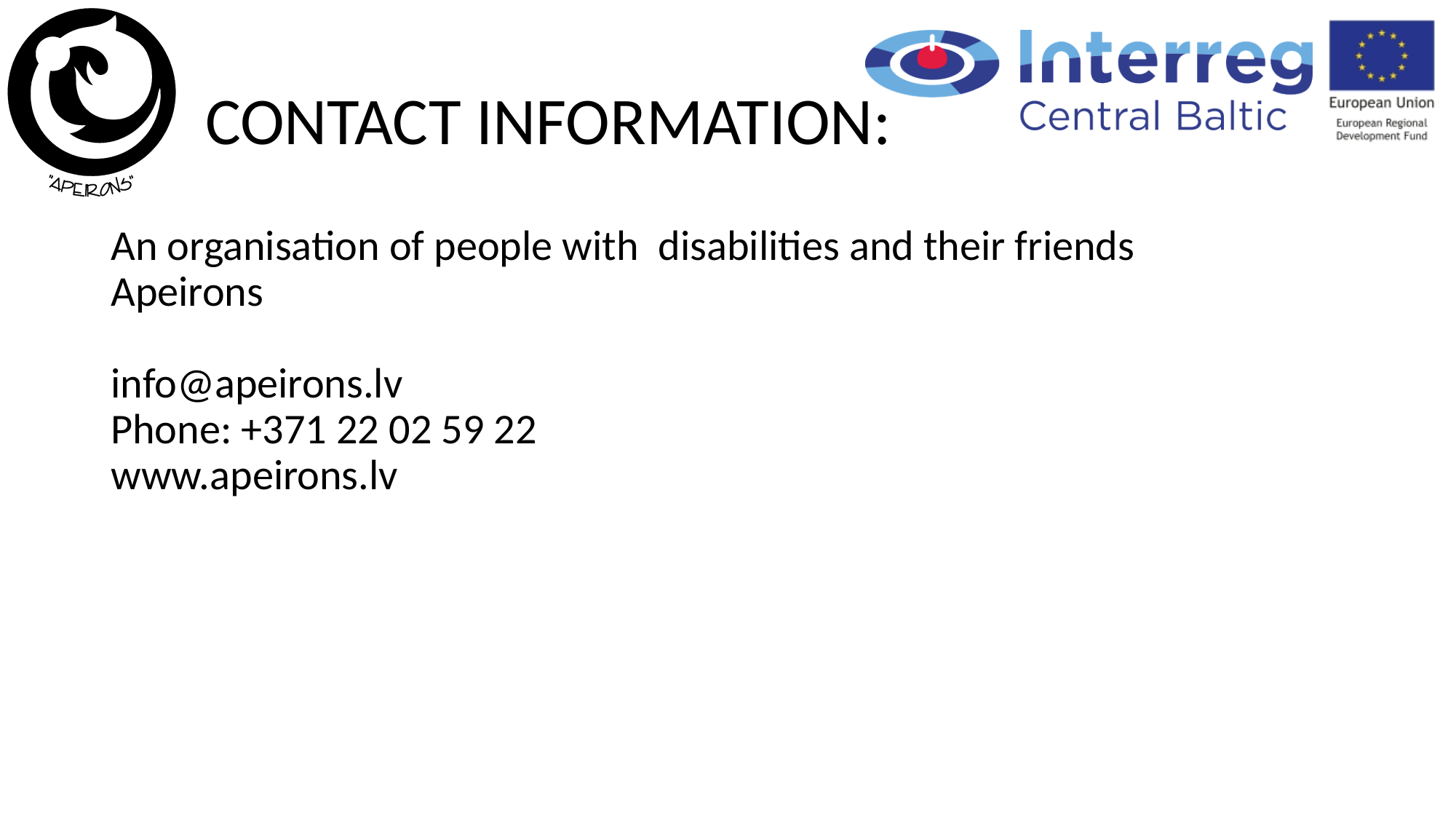

# CONTACT INFORMATION:
An organisation of people with  disabilities and their friends
Apeirons

info@apeirons.lv
Phone: +371 22 02 59 22
www.apeirons.lv